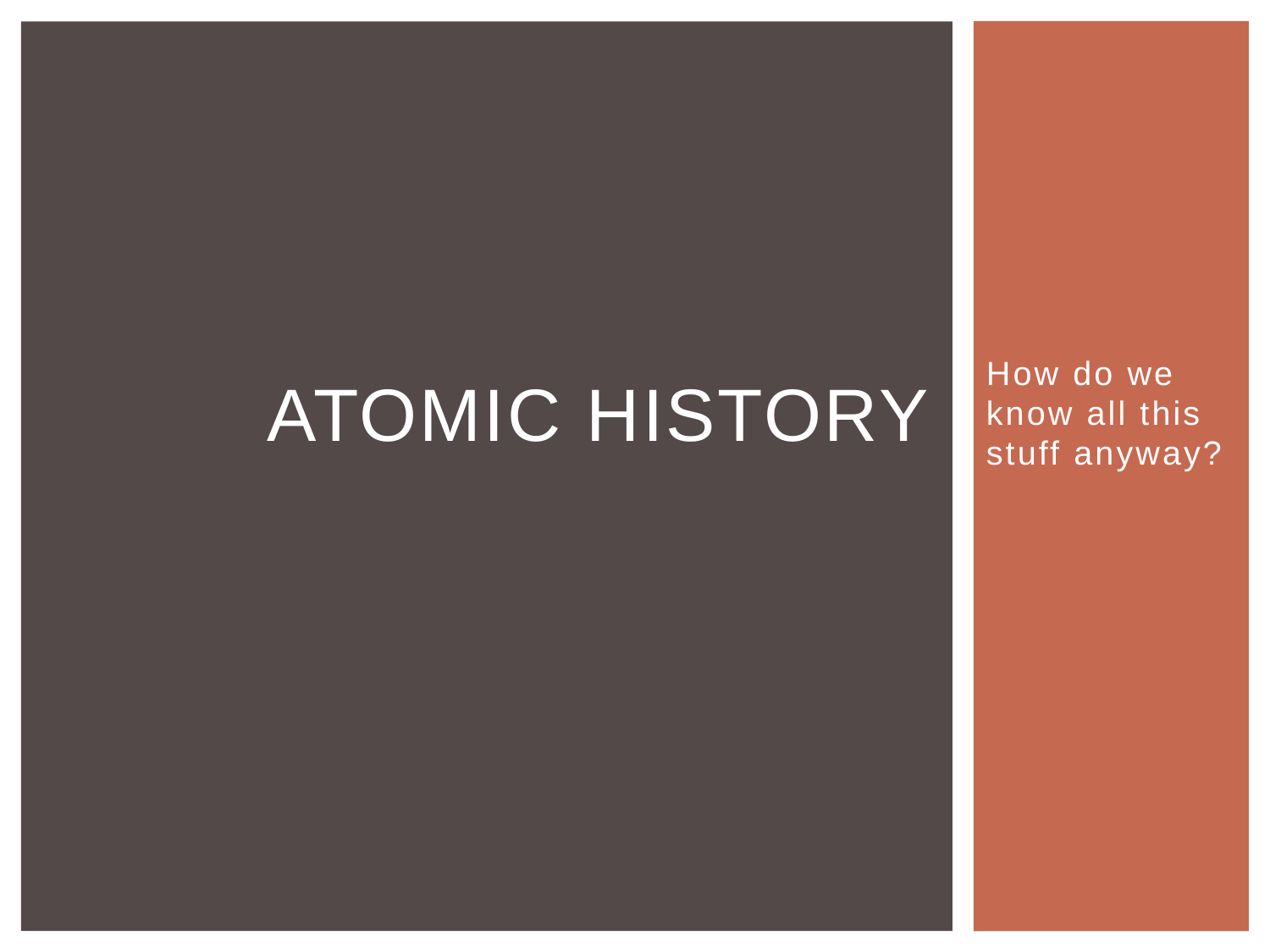

# Atomic History
How do we know all this stuff anyway?